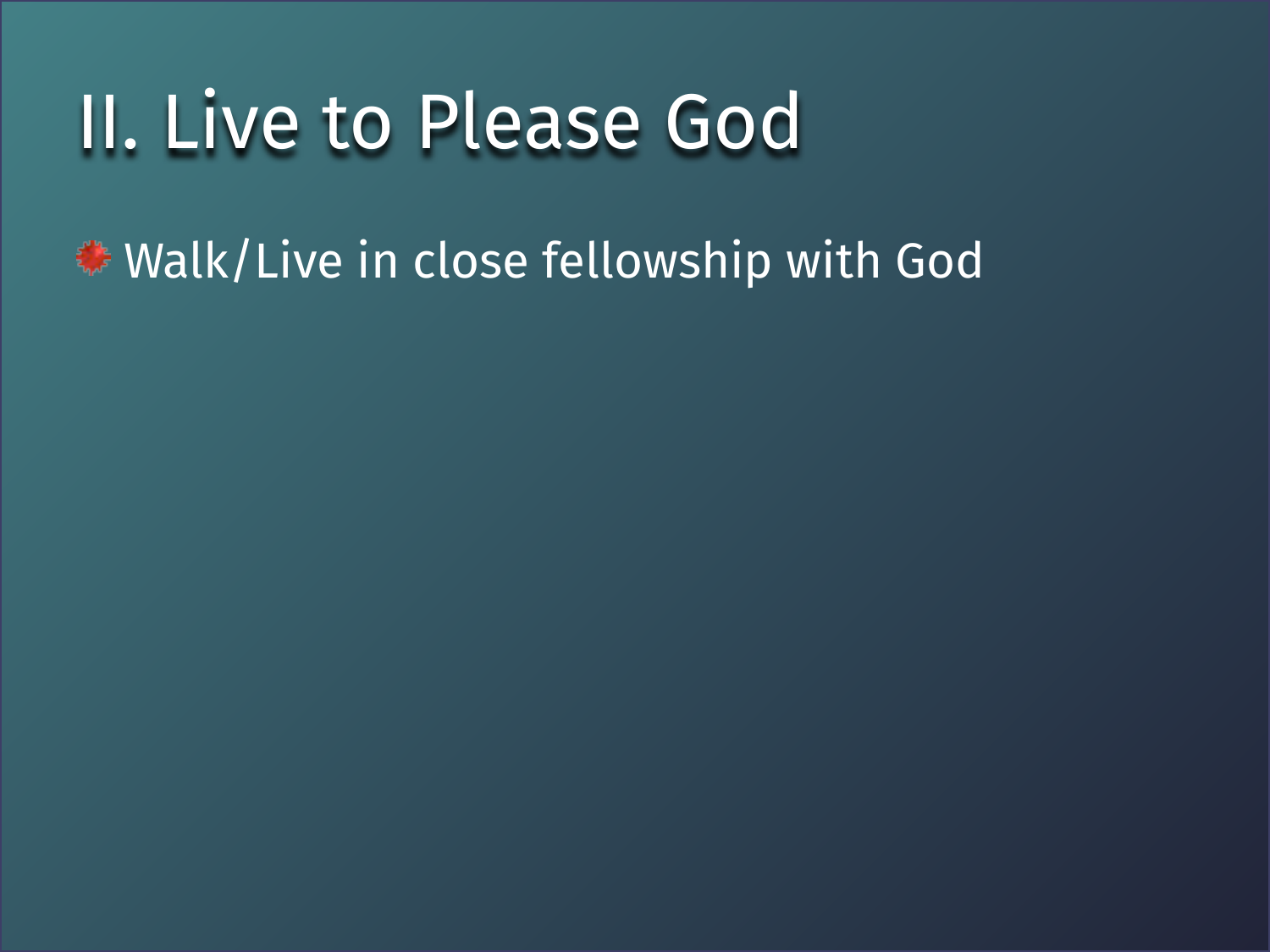

# II. Live to Please God
Walk/Live in close fellowship with God